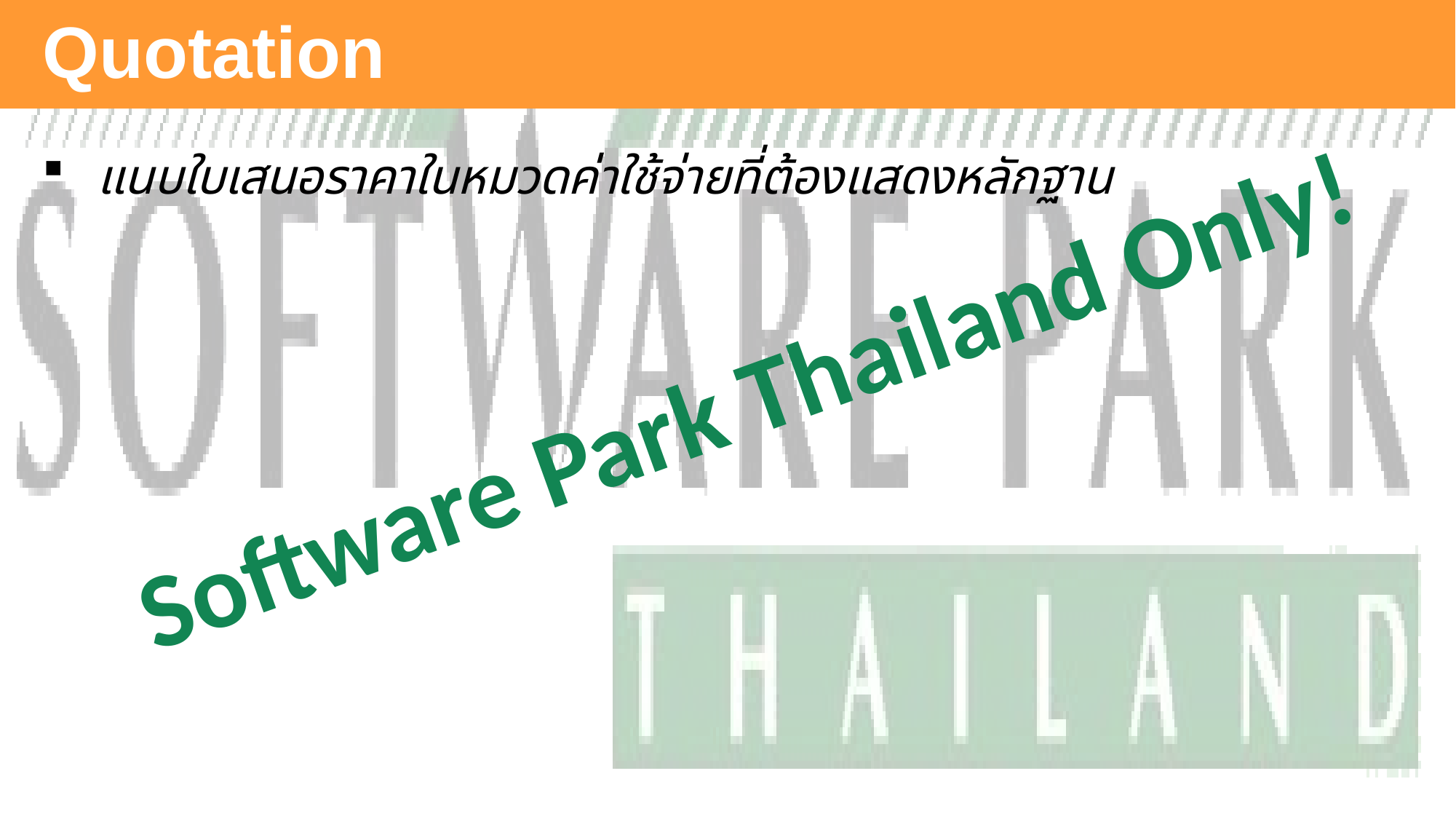

Quotation
แนบใบเสนอราคาในหมวดค่าใช้จ่ายที่ต้องแสดงหลักฐาน